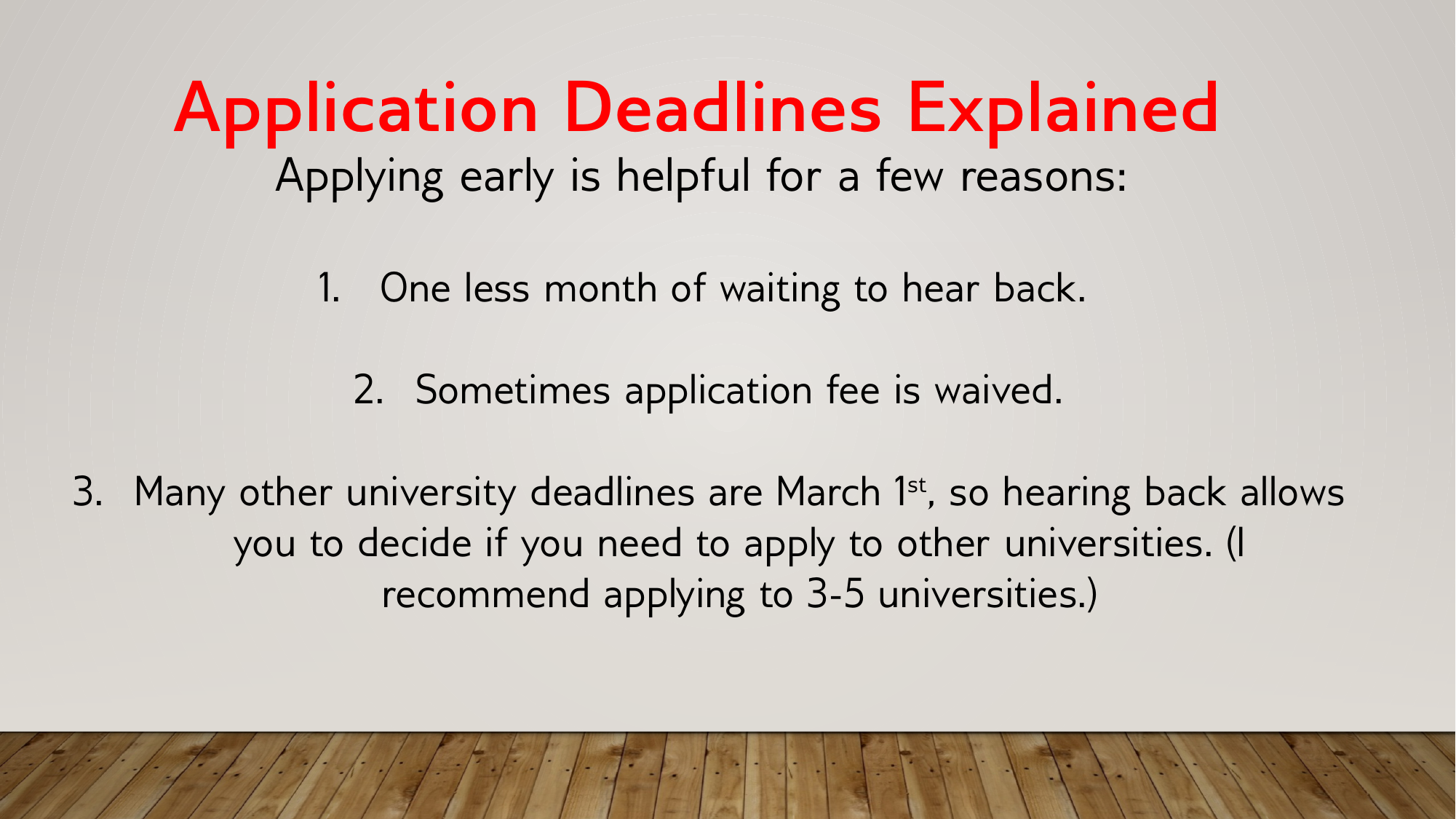

Application Deadlines Explained
Applying early is helpful for a few reasons:

One less month of waiting to hear back.

Sometimes application fee is waived.

Many other university deadlines are March 1st, so hearing back allows you to decide if you need to apply to other universities. (I recommend applying to 3-5 universities.)